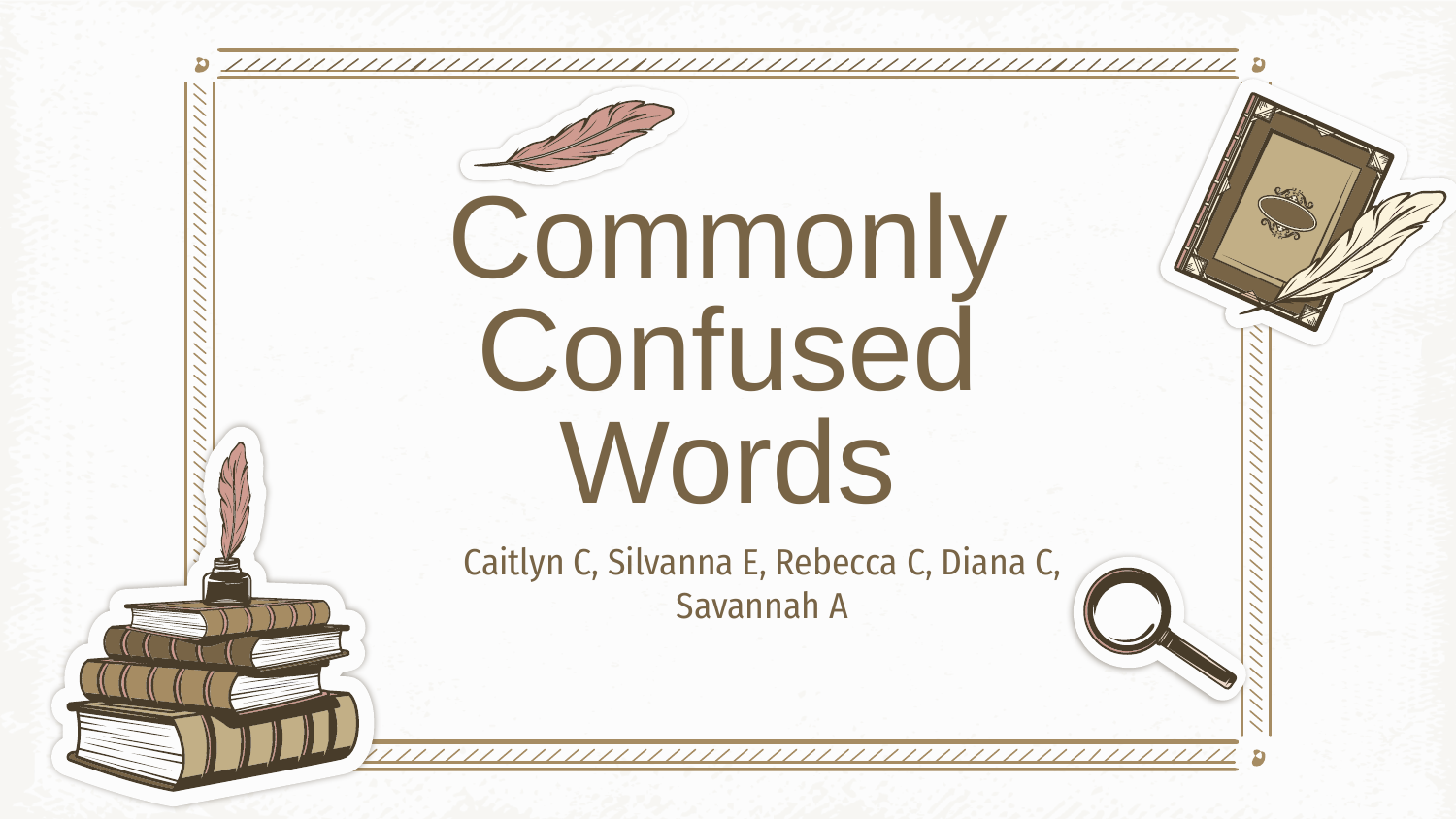

# Commonly Confused Words

Caitlyn C, Silvanna E, Rebecca C, Diana C, Savannah A